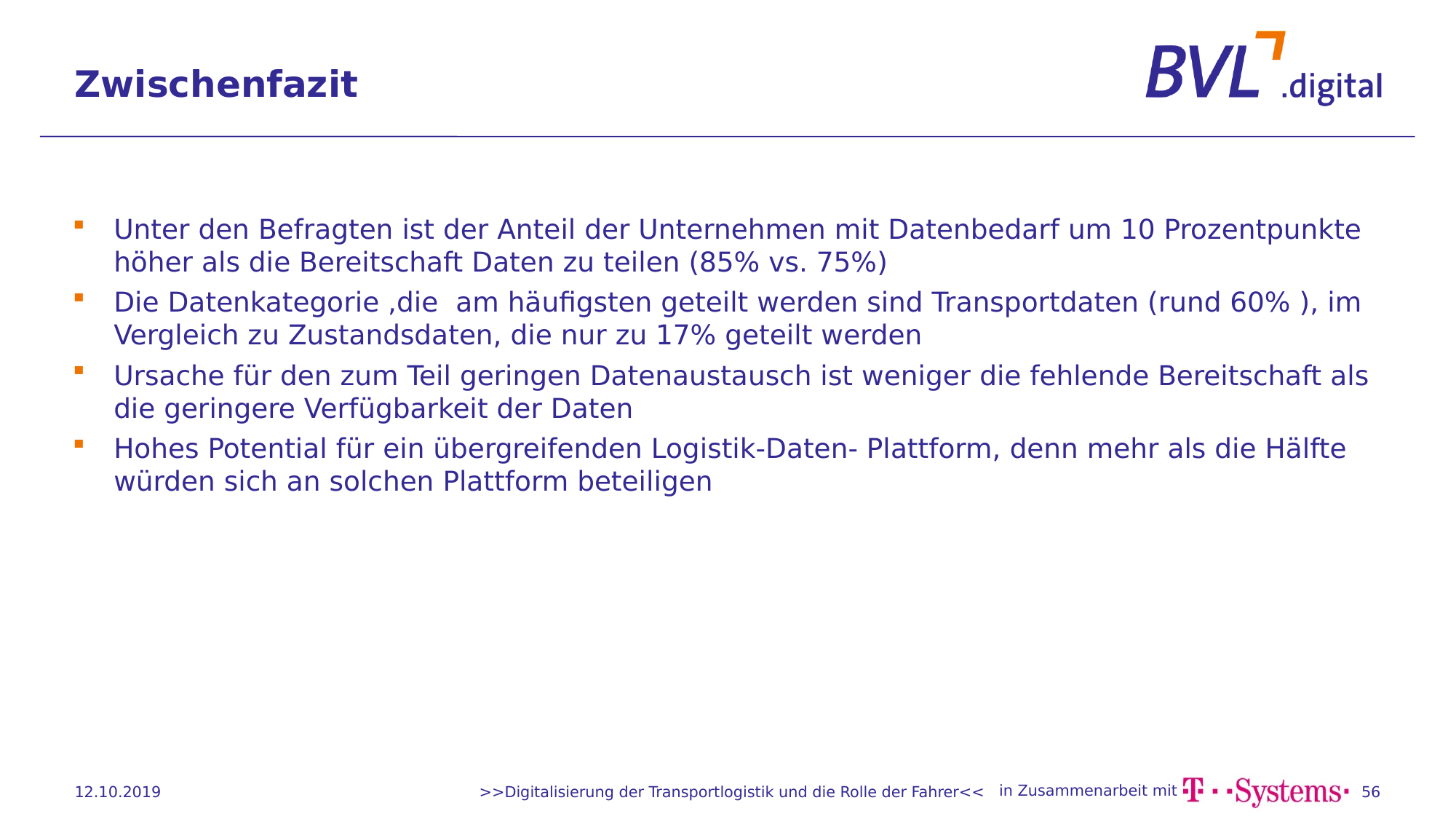

# Zwischenfazit
Unter den Befragten ist der Anteil der Unternehmen mit Datenbedarf um 10 Prozentpunkte höher als die Bereitschaft Daten zu teilen (85% vs. 75%)
Die Datenkategorie ,die  am häufigsten geteilt werden sind Transportdaten (rund 60% ), im Vergleich zu Zustandsdaten, die nur zu 17% geteilt werden
Ursache für den zum Teil geringen Datenaustausch ist weniger die fehlende Bereitschaft als die geringere Verfügbarkeit der Daten
Hohes Potential für ein übergreifenden Logistik-Daten- Plattform, denn mehr als die Hälfte würden sich an solchen Plattform beteiligen
12.10.2019
>>Digitalisierung der Transportlogistik und die Rolle der Fahrer<<
56